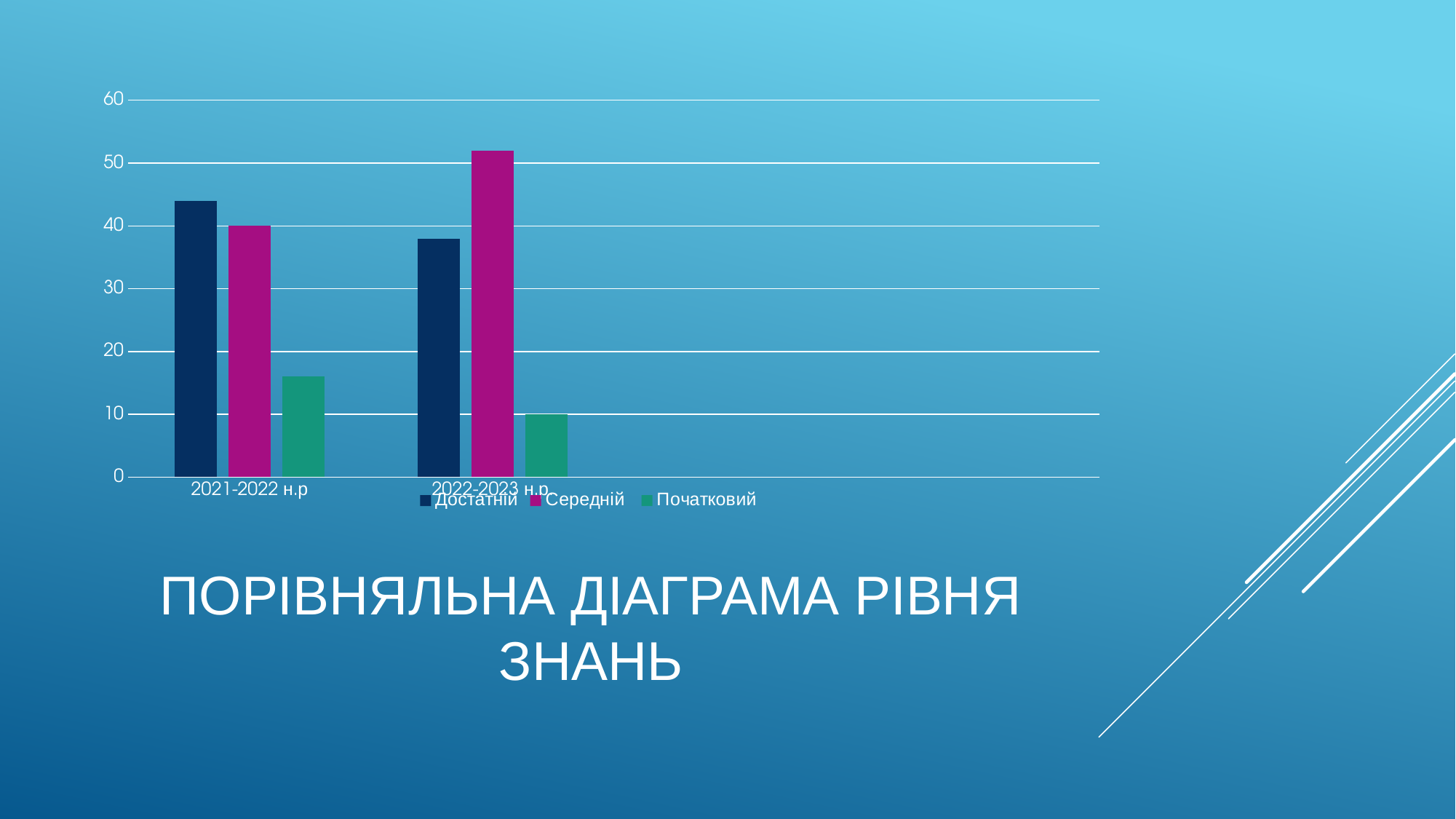

### Chart

| Category | Достатній | Середній  | Початковий  |
|---|---|---|---|
| 2021-2022 н.р | 44.0 | 40.0 | 16.0 |
| 2022-2023 н.р. | 38.0 | 52.0 | 10.0 |
# Порівняльна діаграма рівня знань